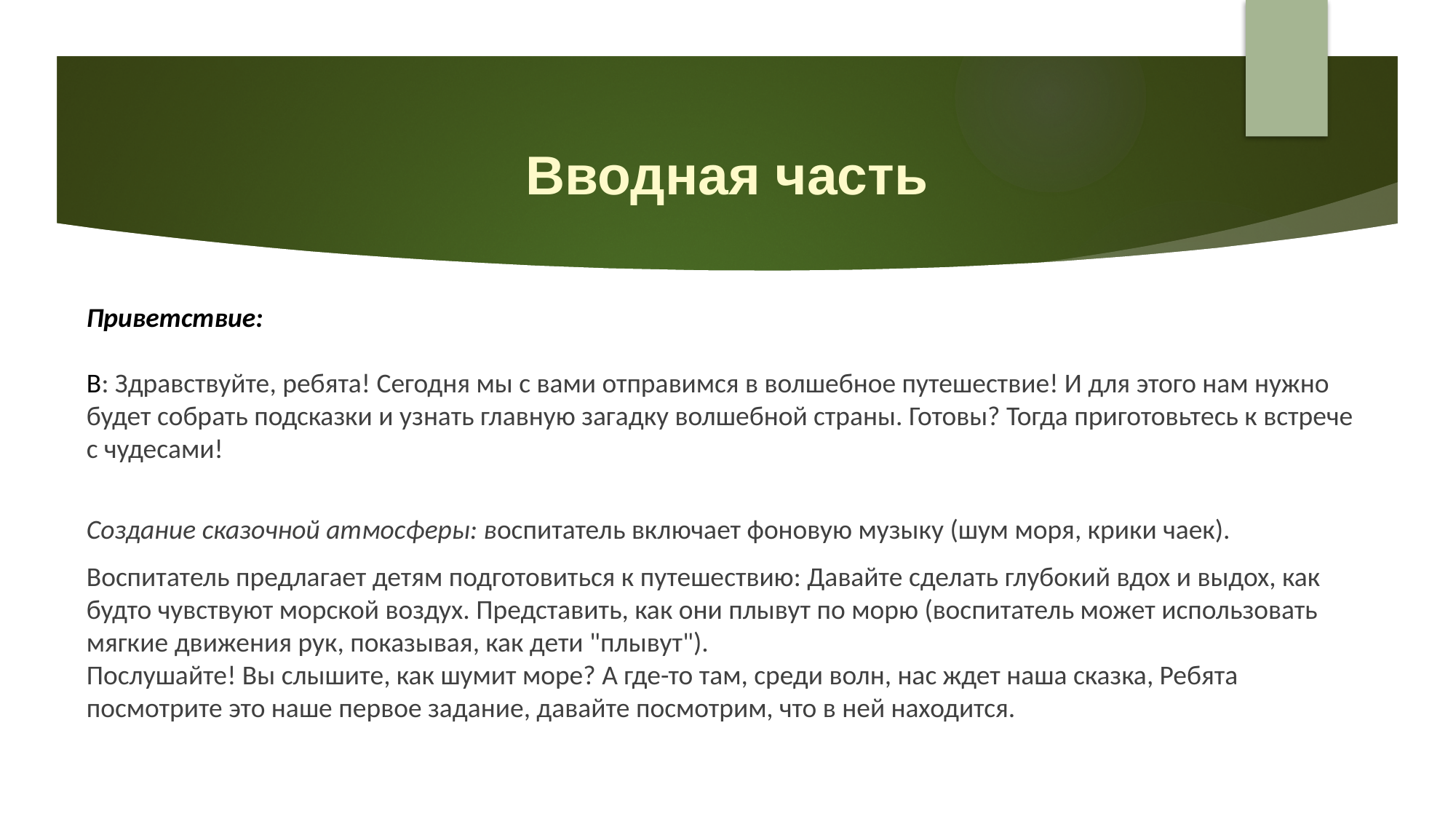

# Вводная часть
Приветствие:
В: Здравствуйте, ребята! Сегодня мы с вами отправимся в волшебное путешествие! И для этого нам нужно будет собрать подсказки и узнать главную загадку волшебной страны. Готовы? Тогда приготовьтесь к встрече с чудесами!

Создание сказочной атмосферы: воспитатель включает фоновую музыку (шум моря, крики чаек).
Воспитатель предлагает детям подготовиться к путешествию: Давайте сделать глубокий вдох и выдох, как будто чувствуют морской воздух. Представить, как они плывут по морю (воспитатель может использовать мягкие движения рук, показывая, как дети "плывут").
Послушайте! Вы слышите, как шумит море? А где-то там, среди волн, нас ждет наша сказка, Ребята посмотрите это наше первое задание, давайте посмотрим, что в ней находится.